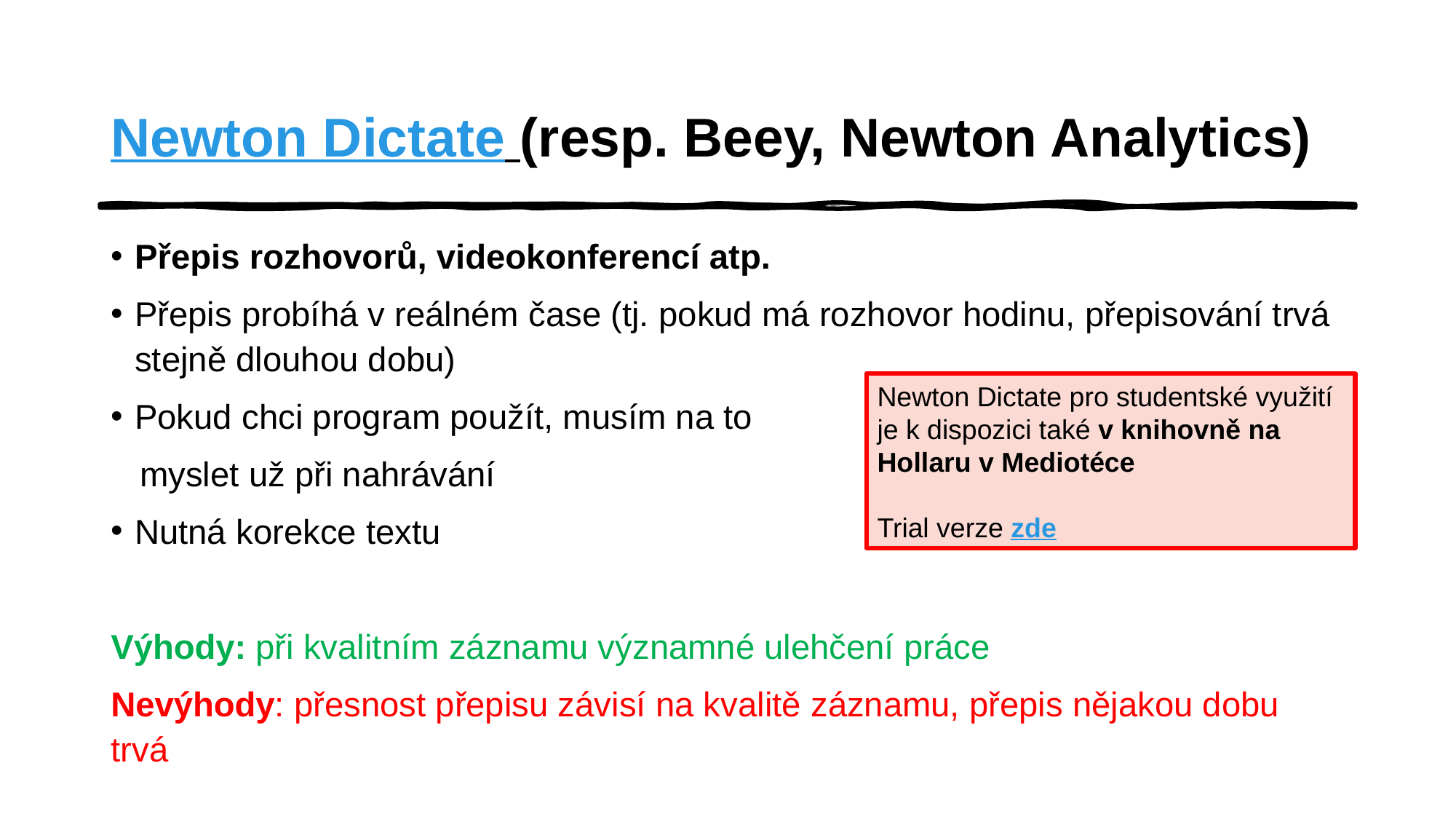

# Newton Dictate (resp. Beey, Newton Analytics)
Přepis rozhovorů, videokonferencí atp.
Přepis probíhá v reálném čase (tj. pokud má rozhovor hodinu, přepisování trvá stejně dlouhou dobu)
Pokud chci program použít, musím na to
   myslet už při nahrávání
Nutná korekce textu

Výhody: při kvalitním záznamu významné ulehčení práce
Nevýhody: přesnost přepisu závisí na kvalitě záznamu, přepis nějakou dobu trvá

Newton Dictate pro studentské využití je k dispozici také v knihovně na Hollaru v Mediotéce

Trial verze zde